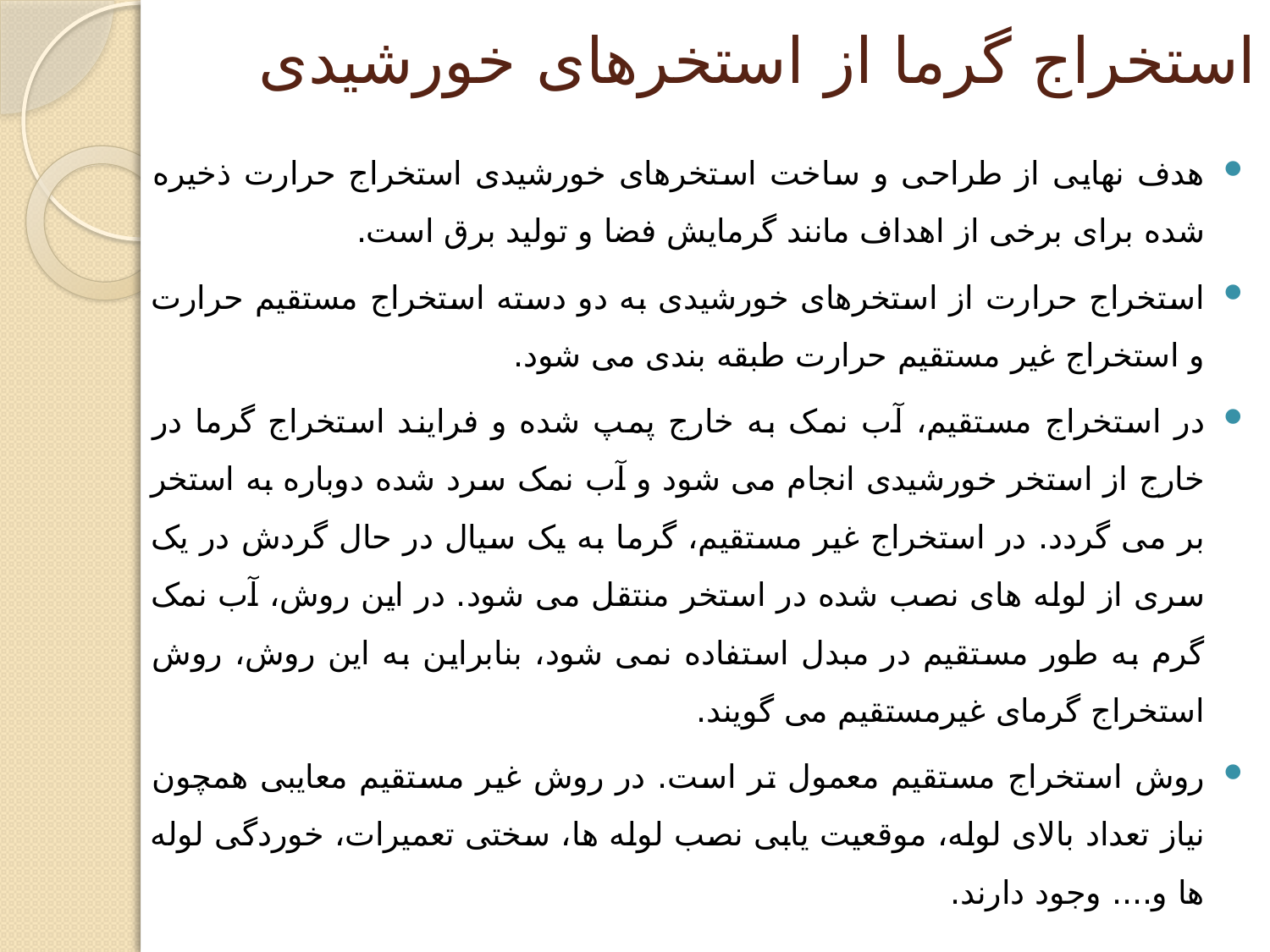

# استخراج گرما از استخرهای خورشیدی
هدف نهایی از طراحی و ساخت استخرهای خورشیدی استخراج حرارت ذخیره شده برای برخی از اهداف مانند گرمایش فضا و تولید برق است.
استخراج حرارت از استخرهای خورشیدی به دو دسته استخراج مستقیم حرارت و استخراج غیر مستقیم حرارت طبقه بندی می شود.
در استخراج مستقیم، آب نمک به خارج پمپ شده و فرایند استخراج گرما در خارج از استخر خورشیدی انجام می شود و آب نمک سرد شده دوباره به استخر بر می گردد. در استخراج غیر مستقیم، گرما به یک سیال در حال گردش در یک سری از لوله های نصب شده در استخر منتقل می شود. در این روش، آب نمک گرم به طور مستقیم در مبدل استفاده نمی شود، بنابراین به این روش، روش استخراج گرمای غیرمستقیم می گویند.
روش استخراج مستقیم معمول تر است. در روش غیر مستقیم معایبی همچون نیاز تعداد بالای لوله، موقعیت یابی نصب لوله ها، سختی تعمیرات، خوردگی لوله ها و.... وجود دارند.